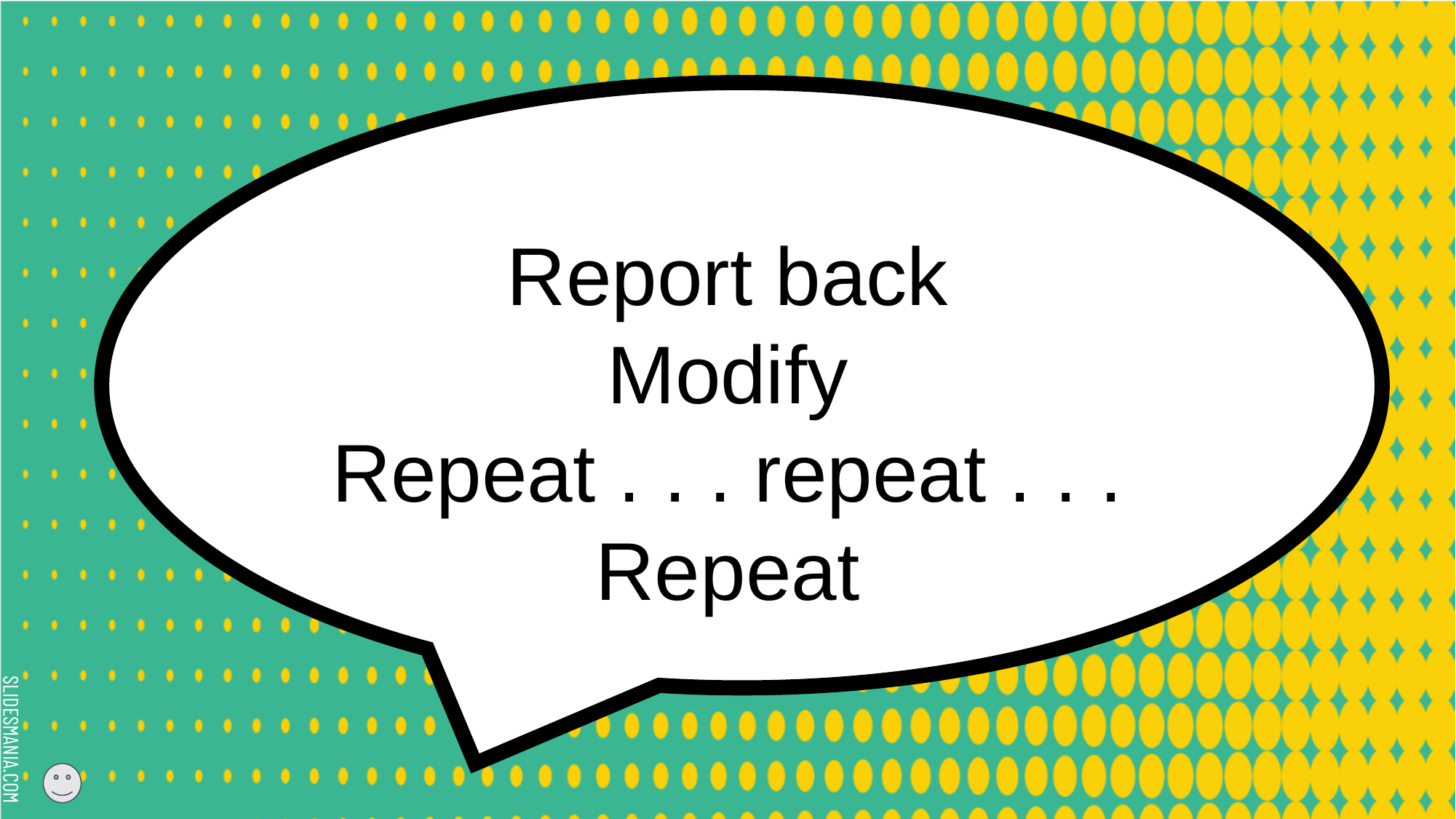

Report back
Modify
Repeat . . . repeat . . . Repeat